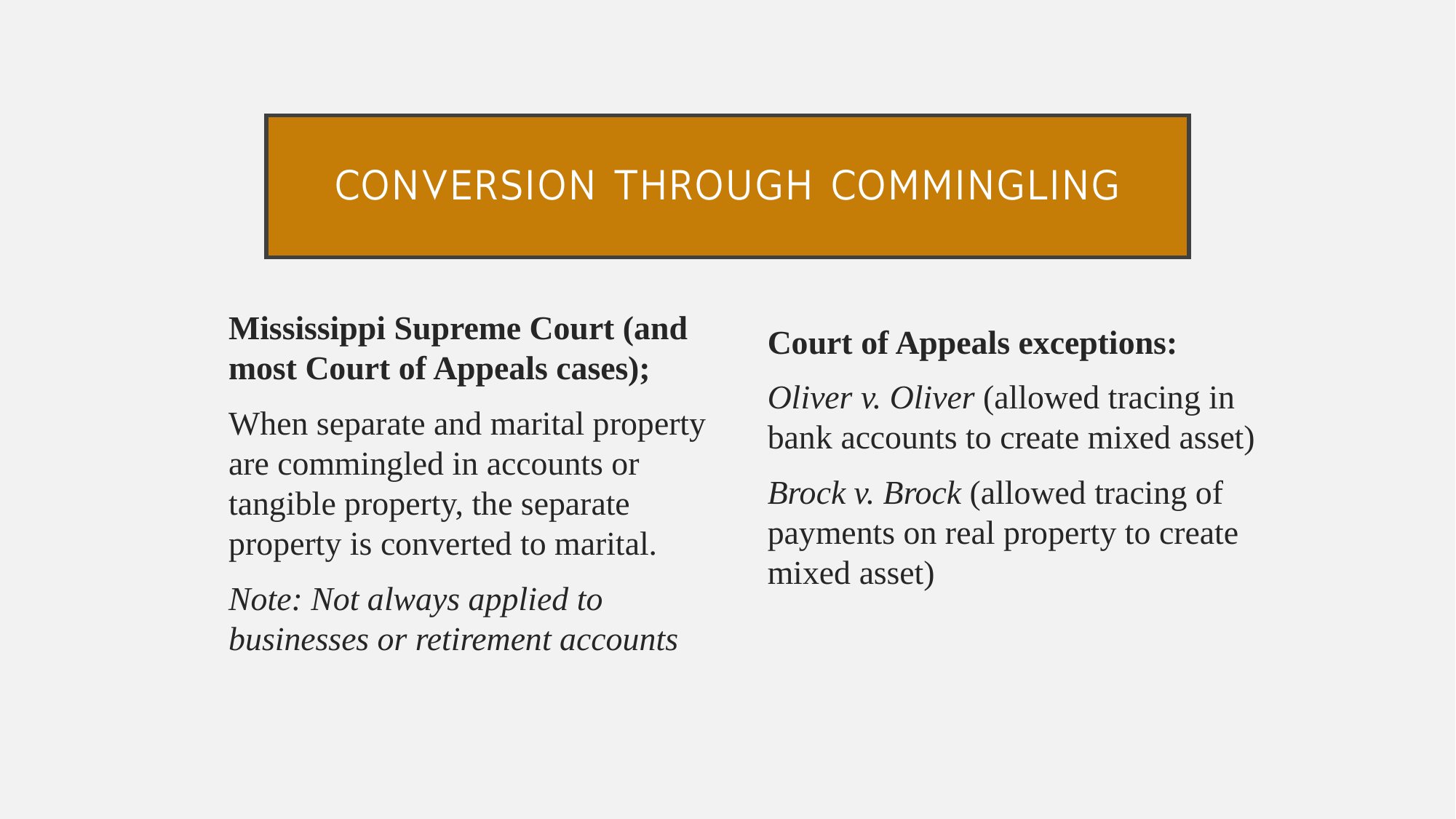

# Conversion through commingling
Mississippi Supreme Court (and most Court of Appeals cases);
When separate and marital property are commingled in accounts or tangible property, the separate property is converted to marital.
Note: Not always applied to businesses or retirement accounts
Court of Appeals exceptions:
Oliver v. Oliver (allowed tracing in bank accounts to create mixed asset)
Brock v. Brock (allowed tracing of payments on real property to create mixed asset)